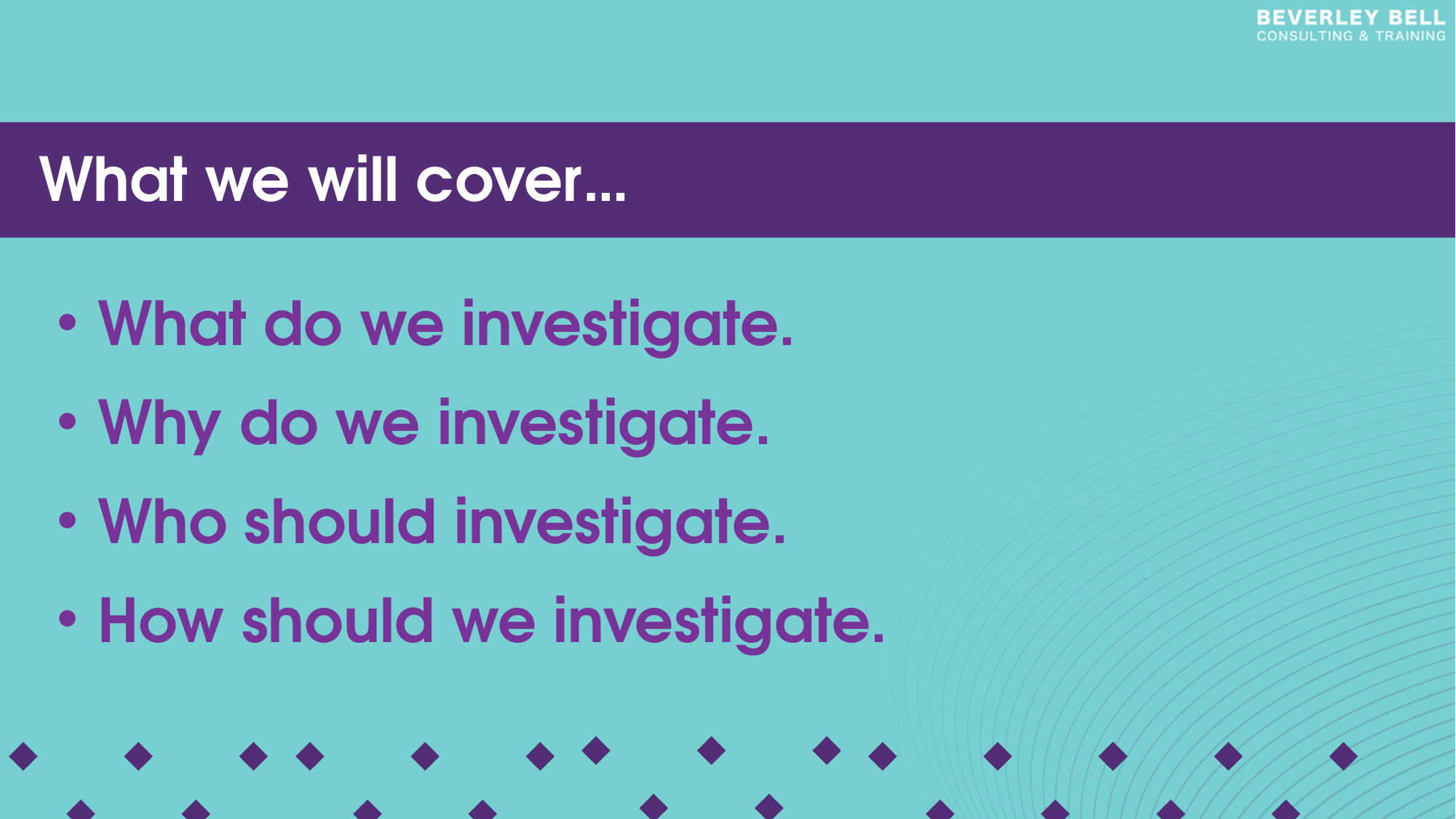

What we will cover…
What do we investigate.
Why do we investigate.
Who should investigate.
How should we investigate.